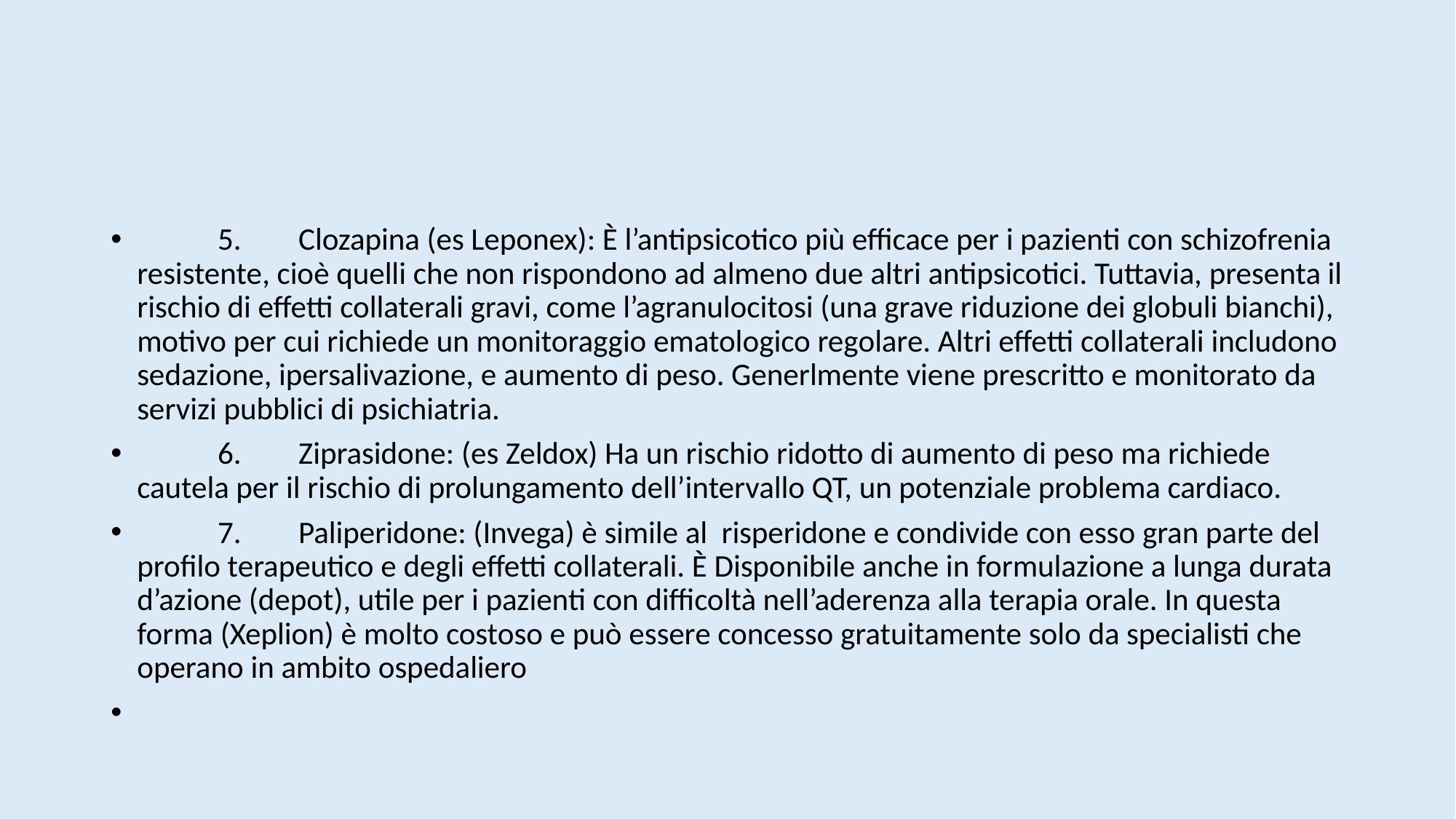

#
	5.	Clozapina (es Leponex): È l’antipsicotico più efficace per i pazienti con schizofrenia resistente, cioè quelli che non rispondono ad almeno due altri antipsicotici. Tuttavia, presenta il rischio di effetti collaterali gravi, come l’agranulocitosi (una grave riduzione dei globuli bianchi), motivo per cui richiede un monitoraggio ematologico regolare. Altri effetti collaterali includono sedazione, ipersalivazione, e aumento di peso. Generlmente viene prescritto e monitorato da servizi pubblici di psichiatria.
	6.	Ziprasidone: (es Zeldox) Ha un rischio ridotto di aumento di peso ma richiede cautela per il rischio di prolungamento dell’intervallo QT, un potenziale problema cardiaco.
	7.	Paliperidone: (Invega) è simile al  risperidone e condivide con esso gran parte del profilo terapeutico e degli effetti collaterali. È Disponibile anche in formulazione a lunga durata d’azione (depot), utile per i pazienti con difficoltà nell’aderenza alla terapia orale. In questa forma (Xeplion) è molto costoso e può essere concesso gratuitamente solo da specialisti che operano in ambito ospedaliero